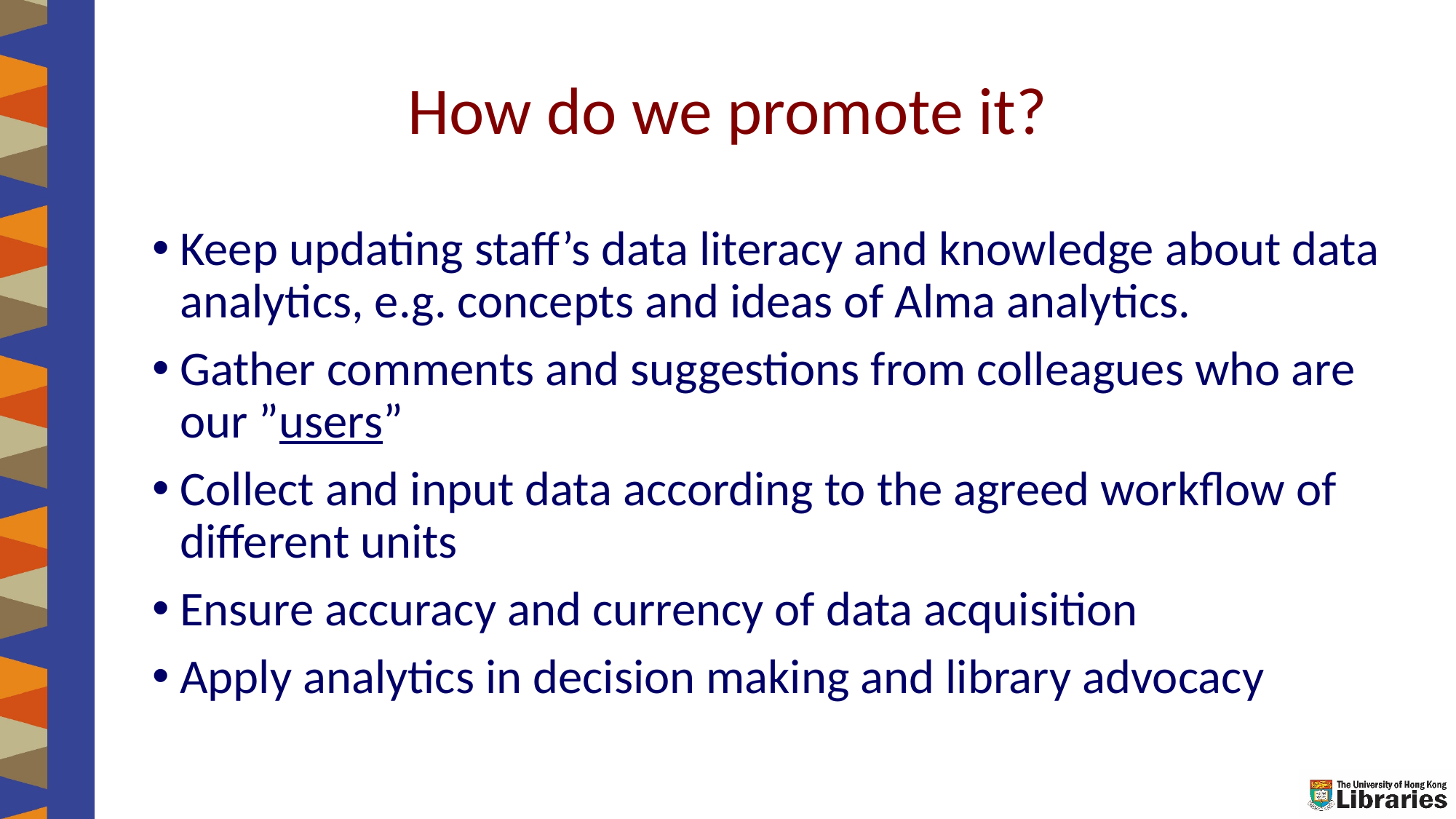

# How do we promote it?
Keep updating staff’s data literacy and knowledge about data analytics, e.g. concepts and ideas of Alma analytics.
Gather comments and suggestions from colleagues who are our ”users”
Collect and input data according to the agreed workflow of different units
Ensure accuracy and currency of data acquisition
Apply analytics in decision making and library advocacy